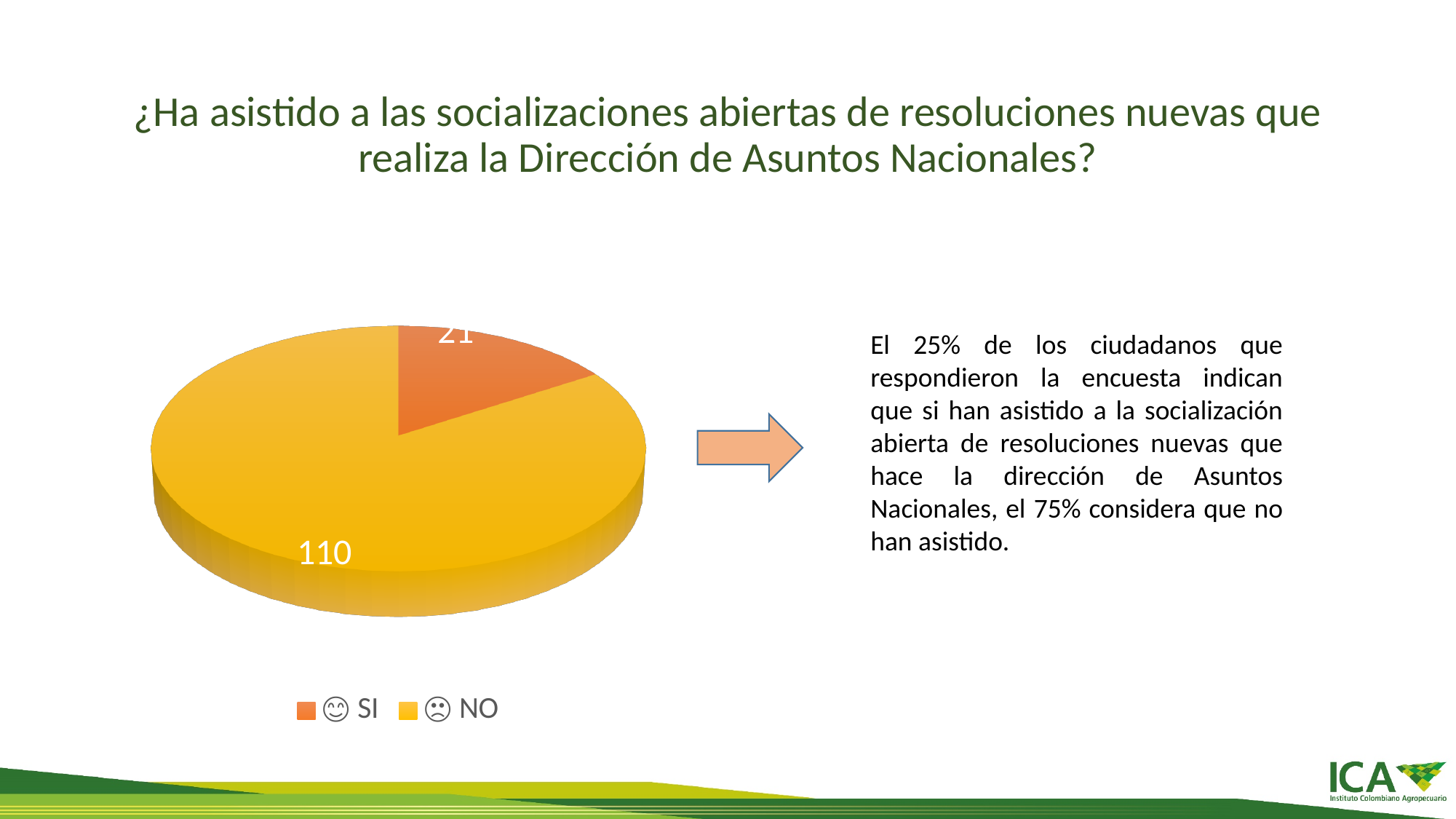

# ¿Ha asistido a las socializaciones abiertas de resoluciones nuevas que realiza la Dirección de Asuntos Nacionales?

[unsupported chart]

El 25% de los ciudadanos que respondieron la encuesta indican que si han asistido a la socialización abierta de resoluciones nuevas que hace la dirección de Asuntos Nacionales, el 75% considera que no han asistido.